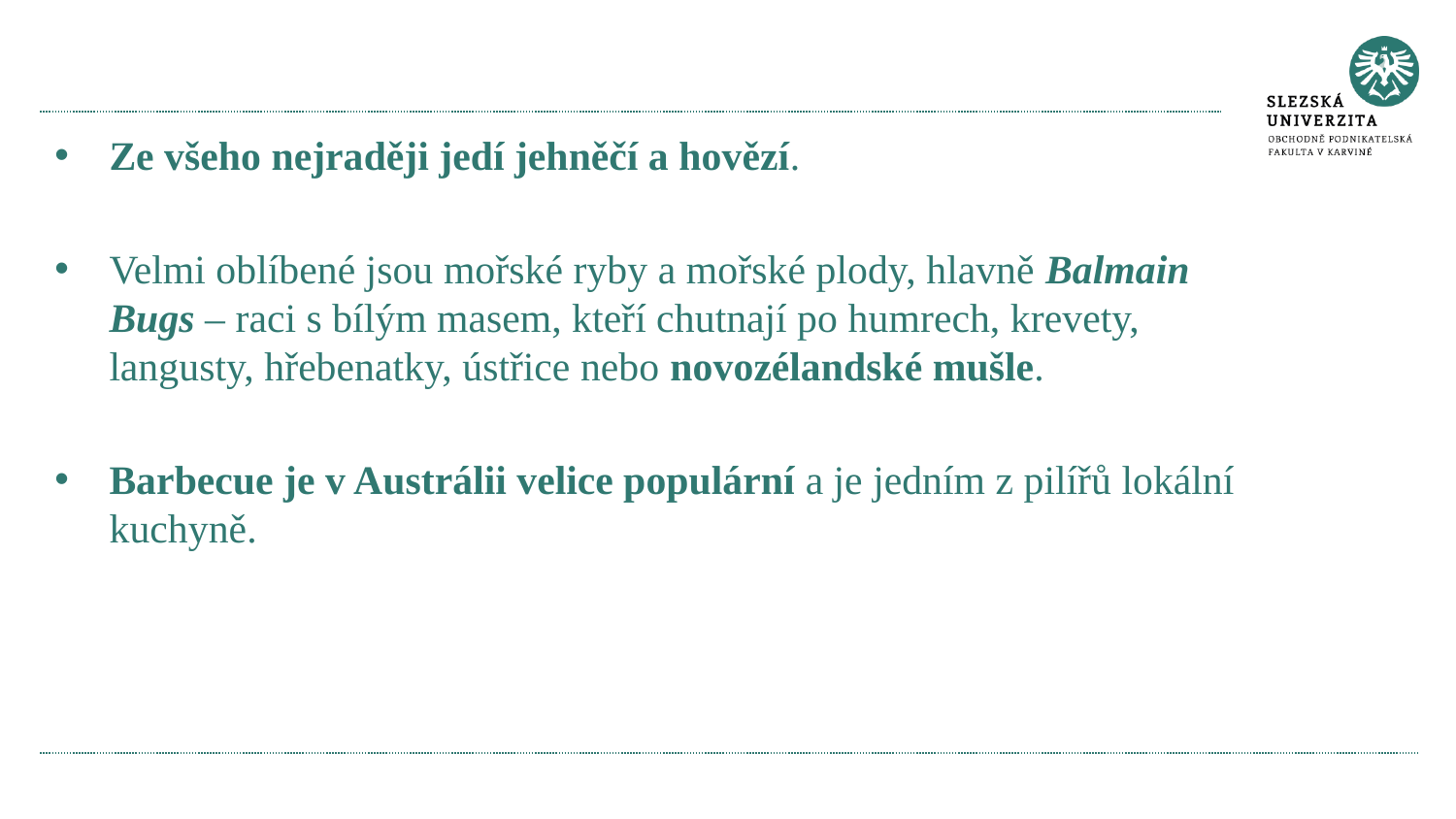

Ze všeho nejraději jedí jehněčí a hovězí.

Velmi oblíbené jsou mořské ryby a mořské plody, hlavně Balmain Bugs – raci s bílým masem, kteří chutnají po humrech, krevety, langusty, hřebenatky, ústřice nebo novozélandské mušle.

Barbecue je v Austrálii velice populární a je jedním z pilířů lokální kuchyně.